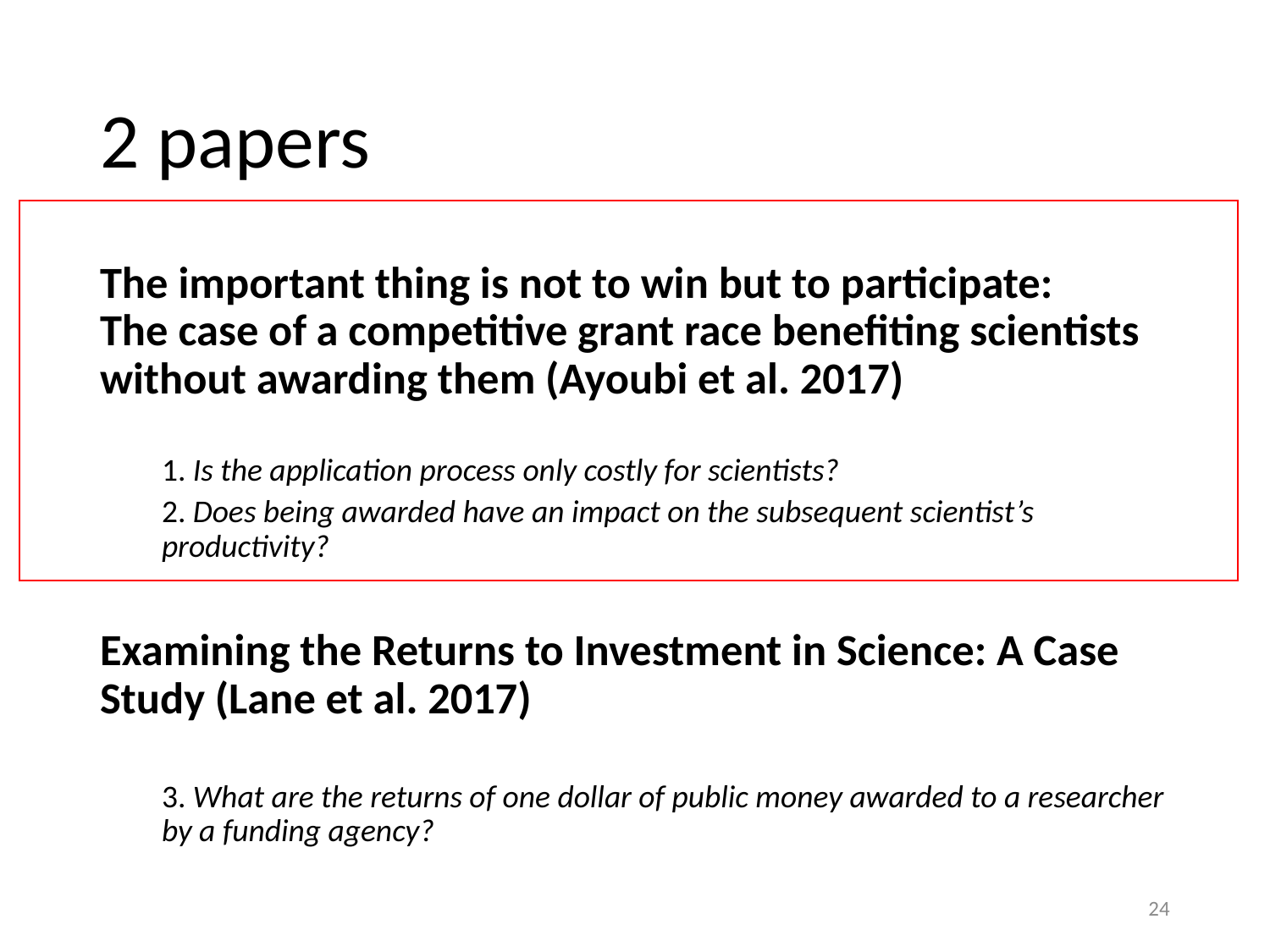

# 2 papers

The important thing is not to win but to participate:
The case of a competitive grant race benefiting scientists without awarding them (Ayoubi et al. 2017)

1. Is the application process only costly for scientists?
2. Does being awarded have an impact on the subsequent scientist’s productivity?

Examining the Returns to Investment in Science: A Case Study (Lane et al. 2017)

3. What are the returns of one dollar of public money awarded to a researcher by a funding agency?

24